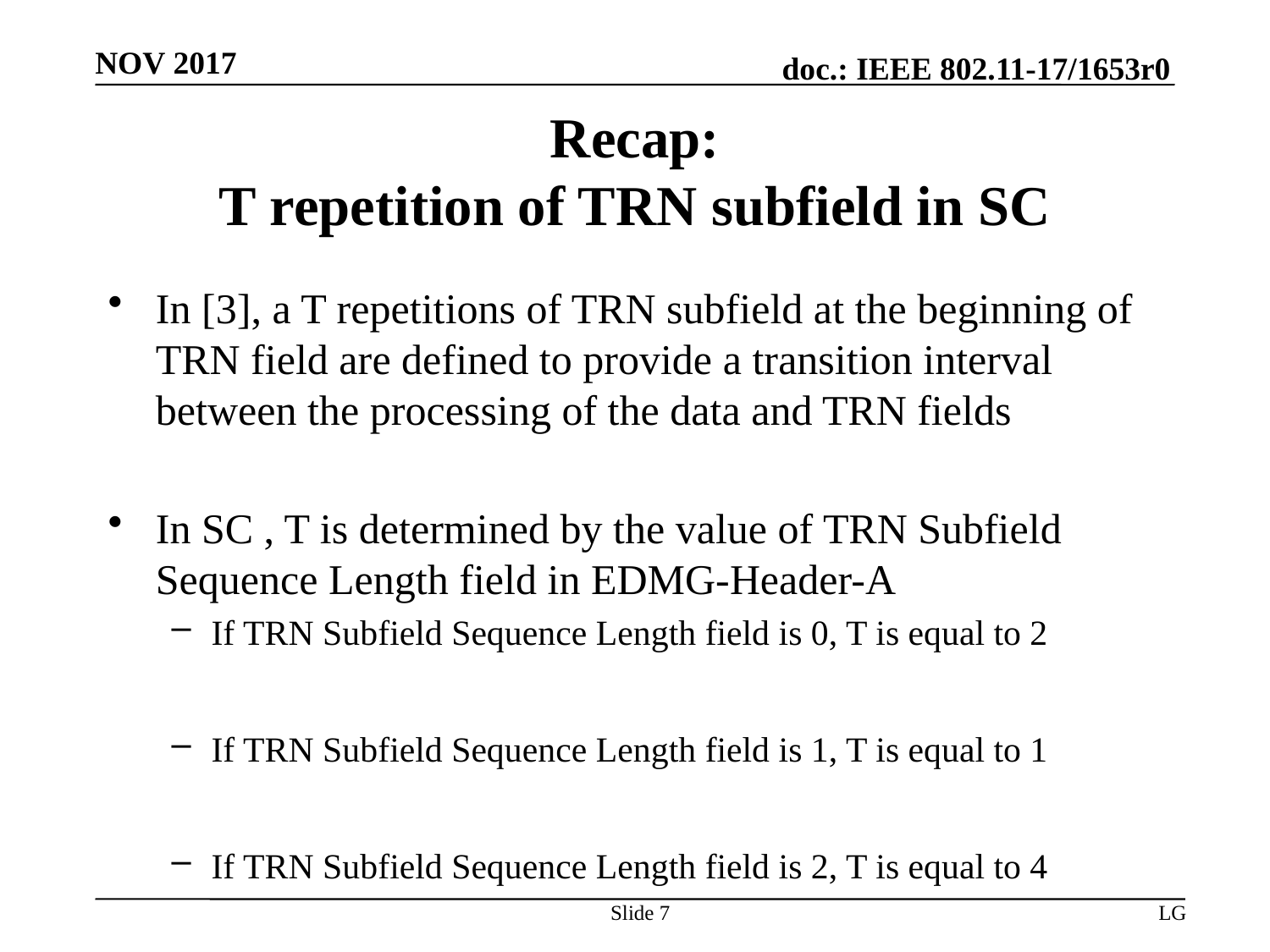

# Recap: T repetition of TRN subfield in SC
In [3], a T repetitions of TRN subfield at the beginning of TRN field are defined to provide a transition interval between the processing of the data and TRN fields

In SC , T is determined by the value of TRN Subfield Sequence Length field in EDMG-Header-A
If TRN Subfield Sequence Length field is 0, T is equal to 2

If TRN Subfield Sequence Length field is 1, T is equal to 1

If TRN Subfield Sequence Length field is 2, T is equal to 4

Slide 7
LG